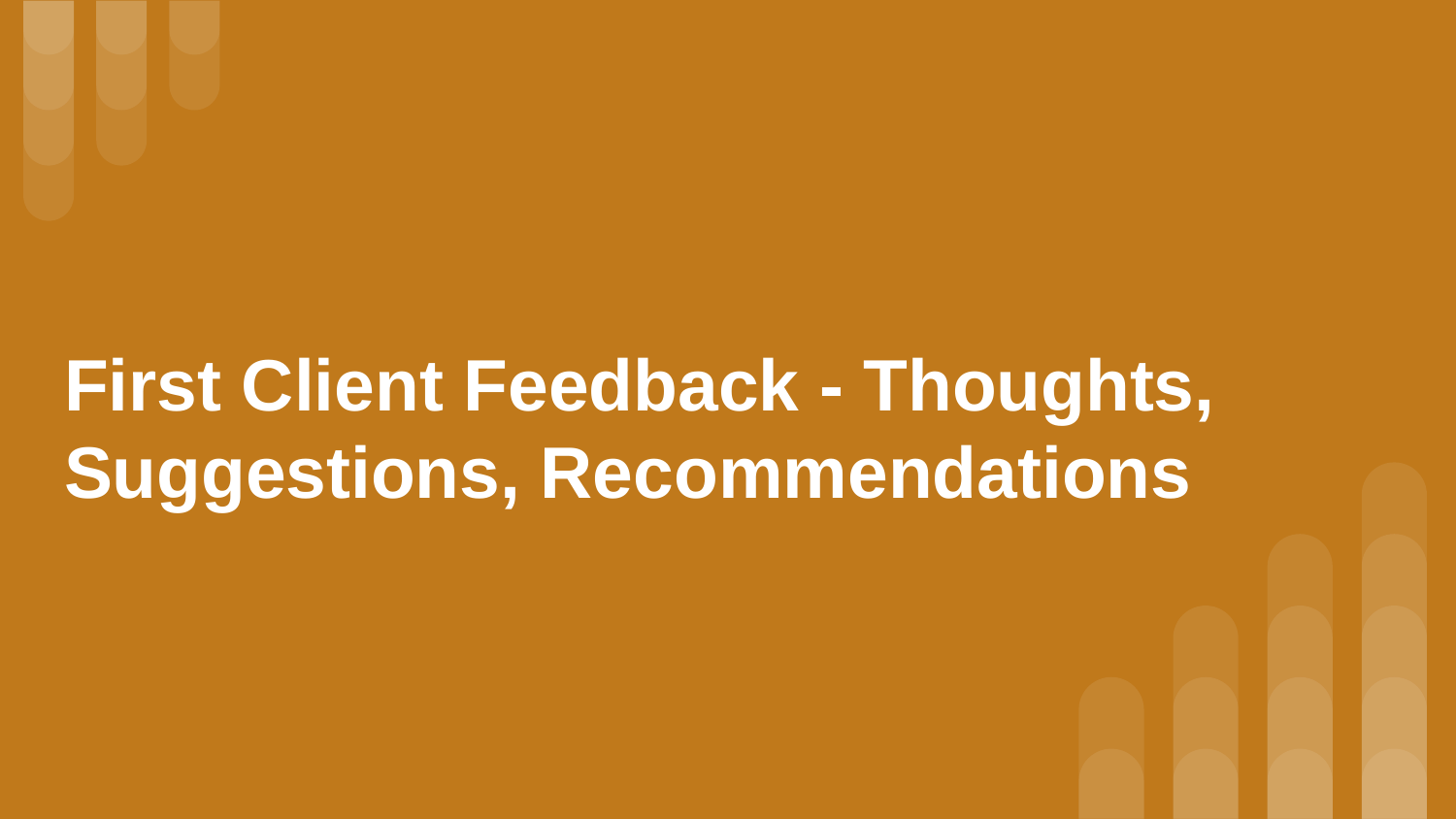

# First Client Feedback - Thoughts, Suggestions, Recommendations